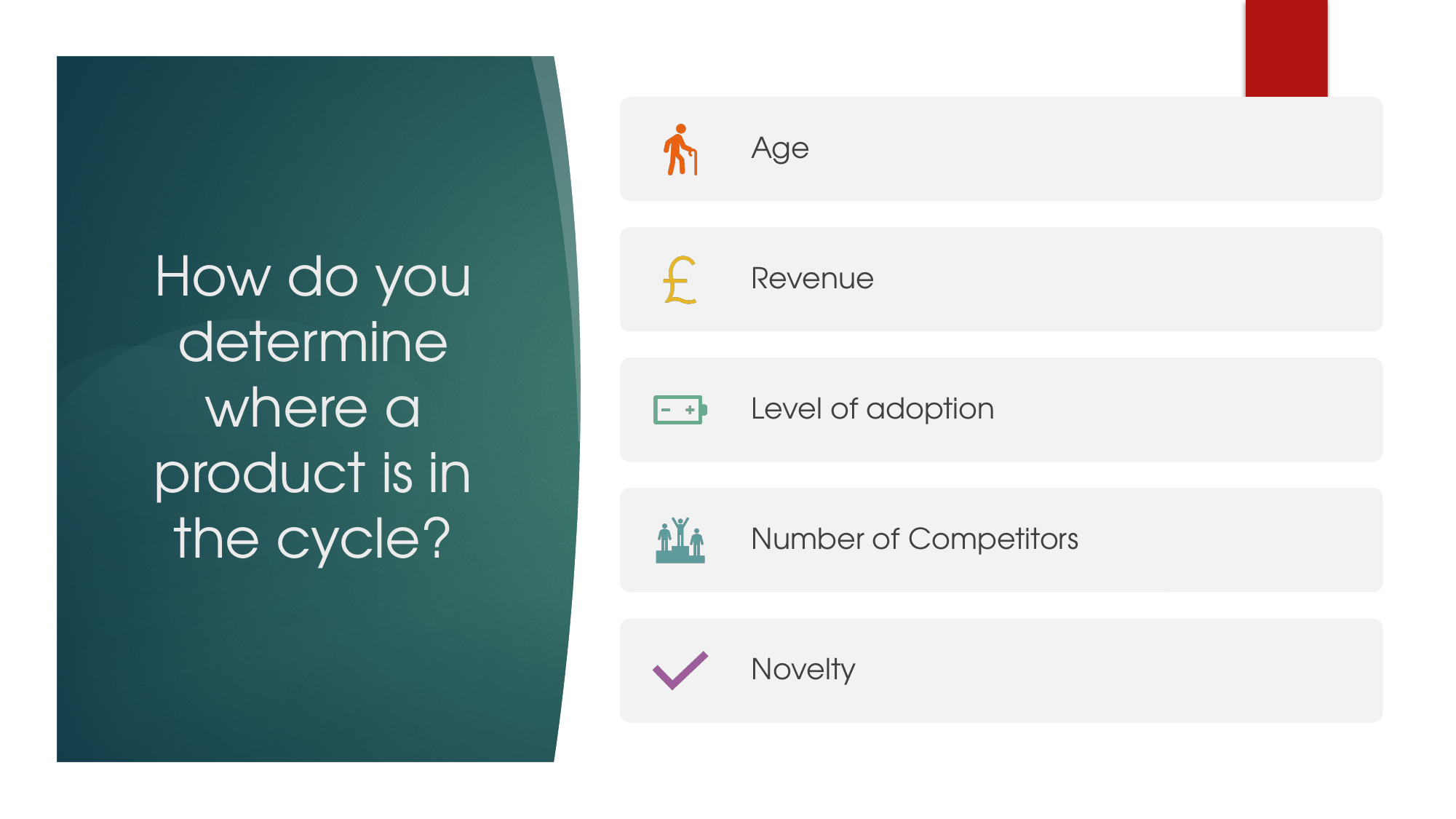

Age

Revenue

Level of adoption

Number of Competitors

Novelty
# How do you determine where a product is in the cycle?